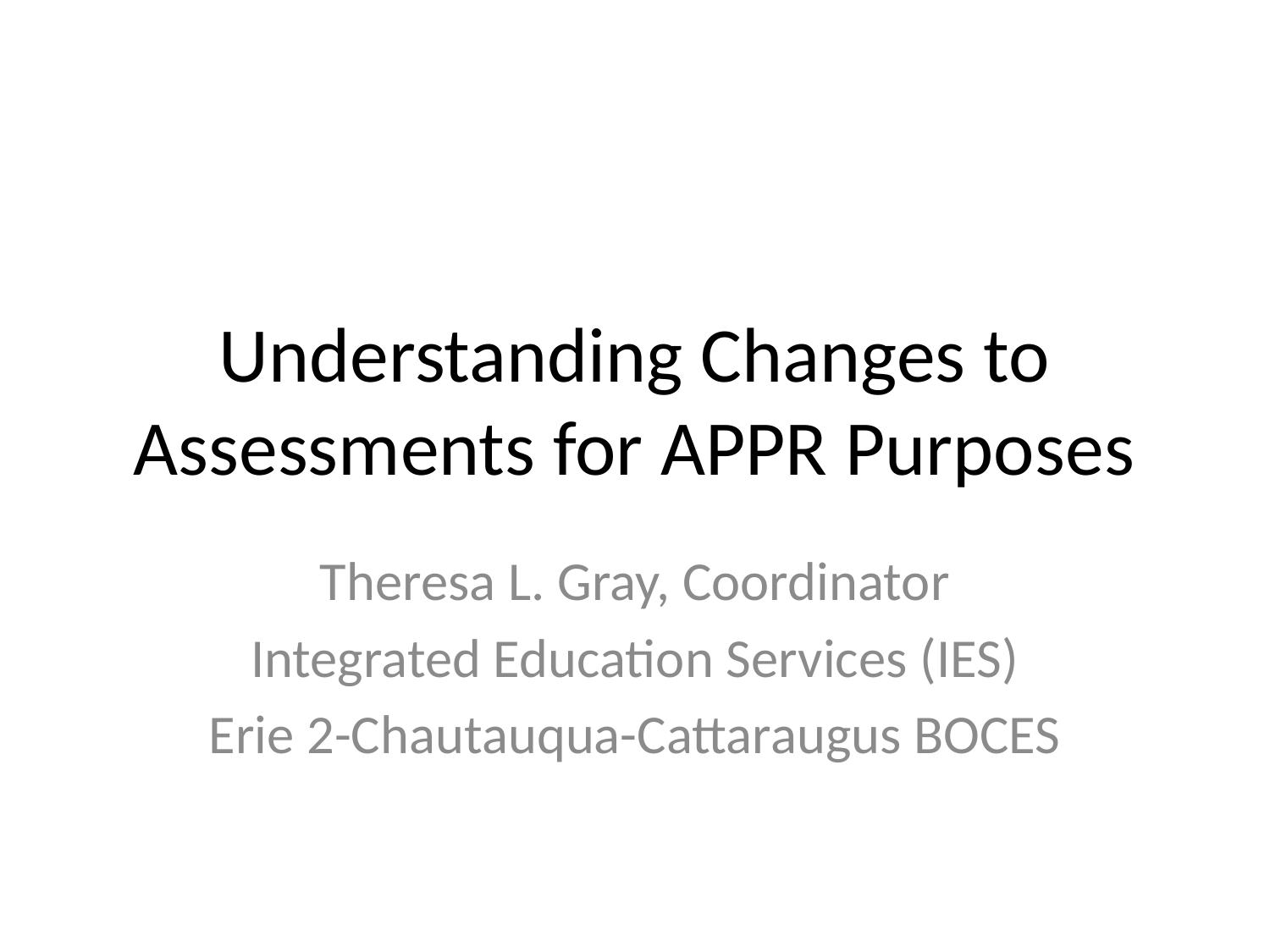

# Understanding Changes to Assessments for APPR Purposes
Theresa L. Gray, Coordinator
Integrated Education Services (IES)
Erie 2-Chautauqua-Cattaraugus BOCES